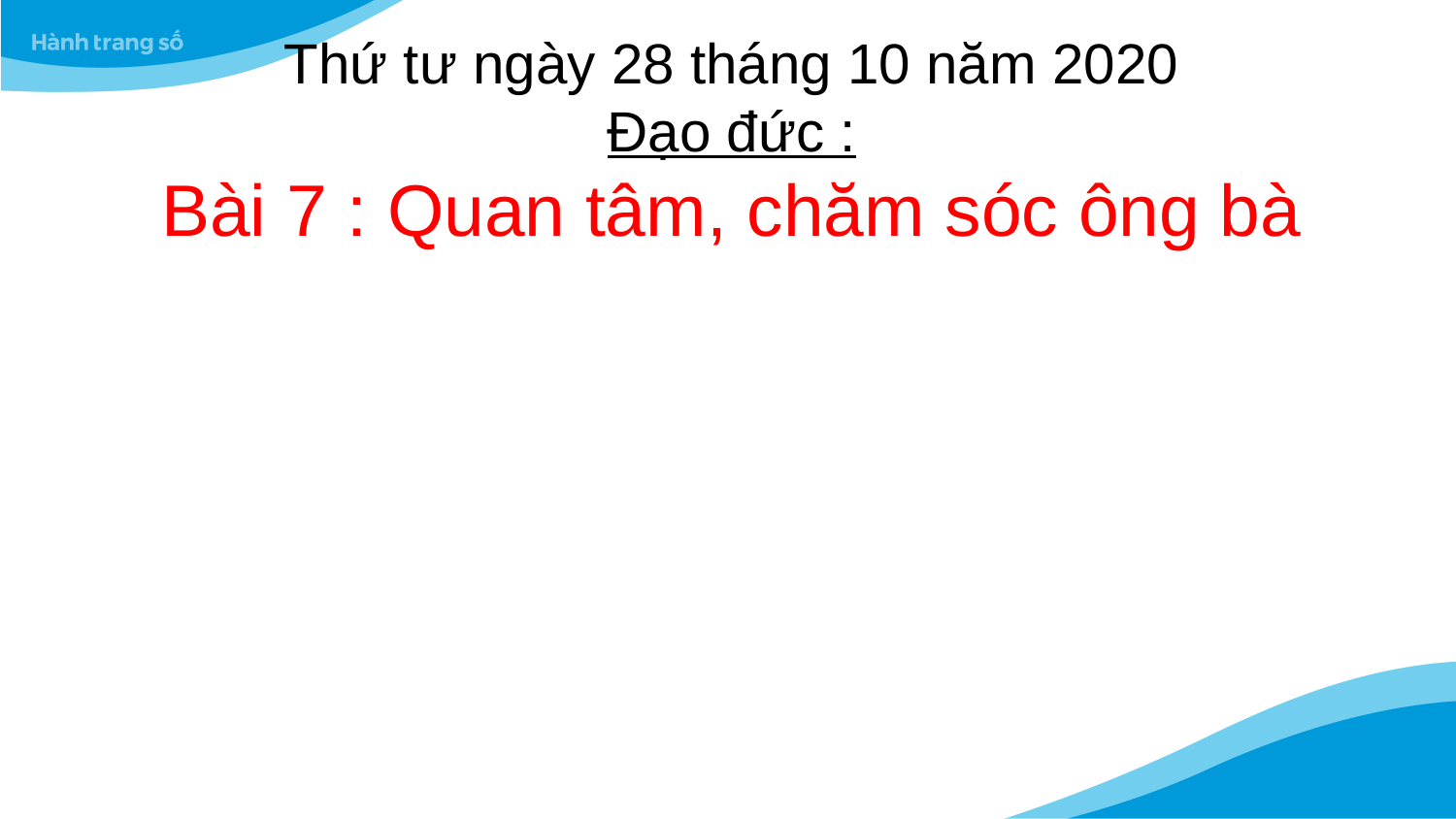

Thứ tư ngày 28 tháng 10 năm 2020
Đạo đức :
Bài 7 : Quan tâm, chăm sóc ông bà